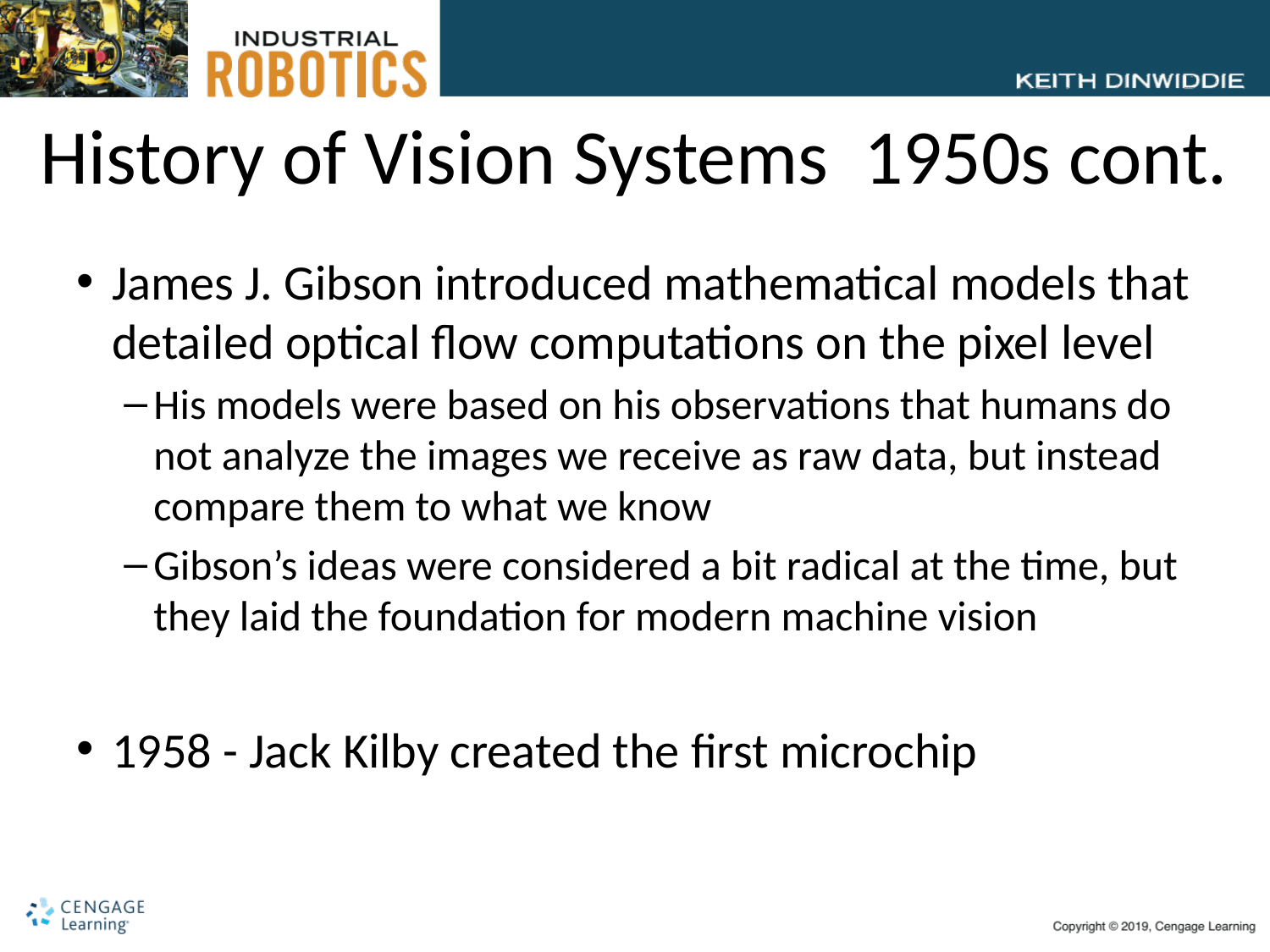

# History of Vision Systems  1950s cont.
James J. Gibson introduced mathematical models that detailed optical flow computations on the pixel level
His models were based on his observations that humans do not analyze the images we receive as raw data, but instead compare them to what we know
Gibson’s ideas were considered a bit radical at the time, but they laid the foundation for modern machine vision

1958 - Jack Kilby created the first microchip